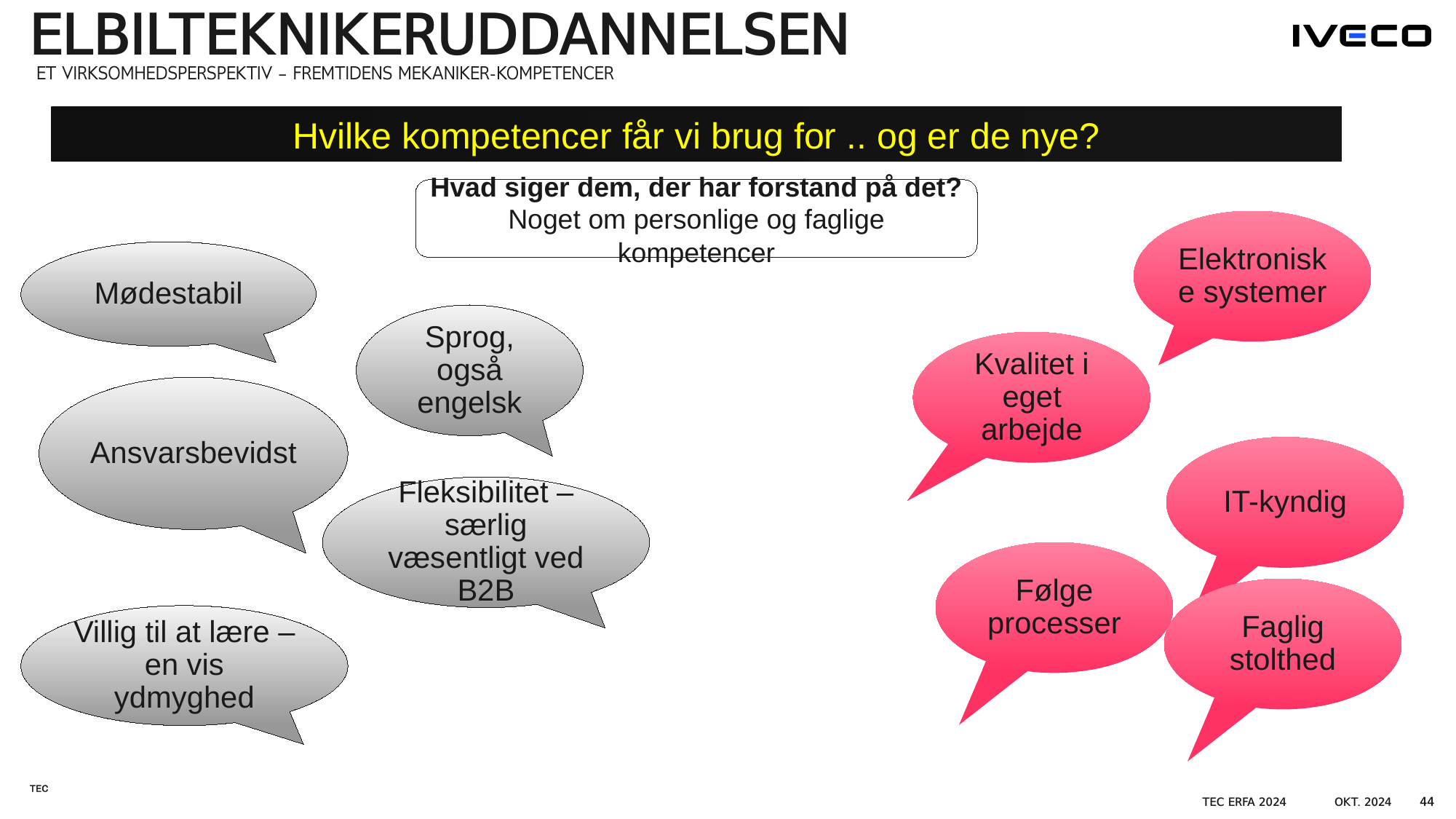

# elbilteknikeruddannelsen
Et virksomhedsperspektiv – fremtidens mekaniker-kompetencer
Hvilke kompetencer får vi brug for .. og er de nye?
Hvad siger dem, der har forstand på det?
Noget om personlige og faglige kompetencer
Elektroniske systemer
Mødestabil
Sprog, også engelsk
Kvalitet i eget arbejde
Ansvarsbevidst
IT-kyndig
Fleksibilitet – særlig væsentligt ved B2B
Følge processer
Faglig stolthed
Villig til at lære – en vis ydmyghed
44
TEC ERFA 2024
Okt. 2024